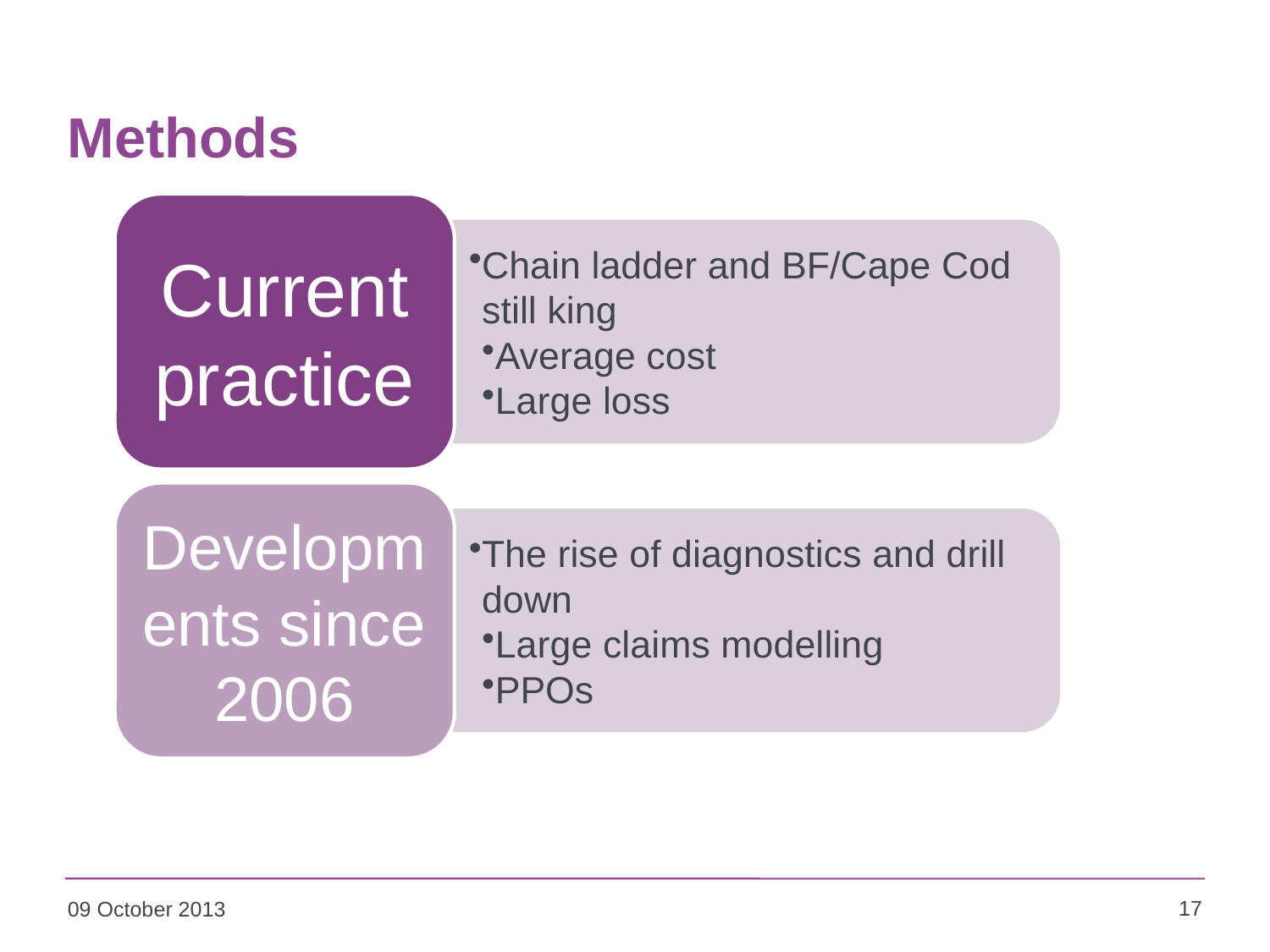

# Methods
Chain ladder and BF/Cape Cod still king
Average cost
Large loss
Large claims modelling
PPOs
Current practice
The rise of diagnostics and drill down

17
09 October 2013